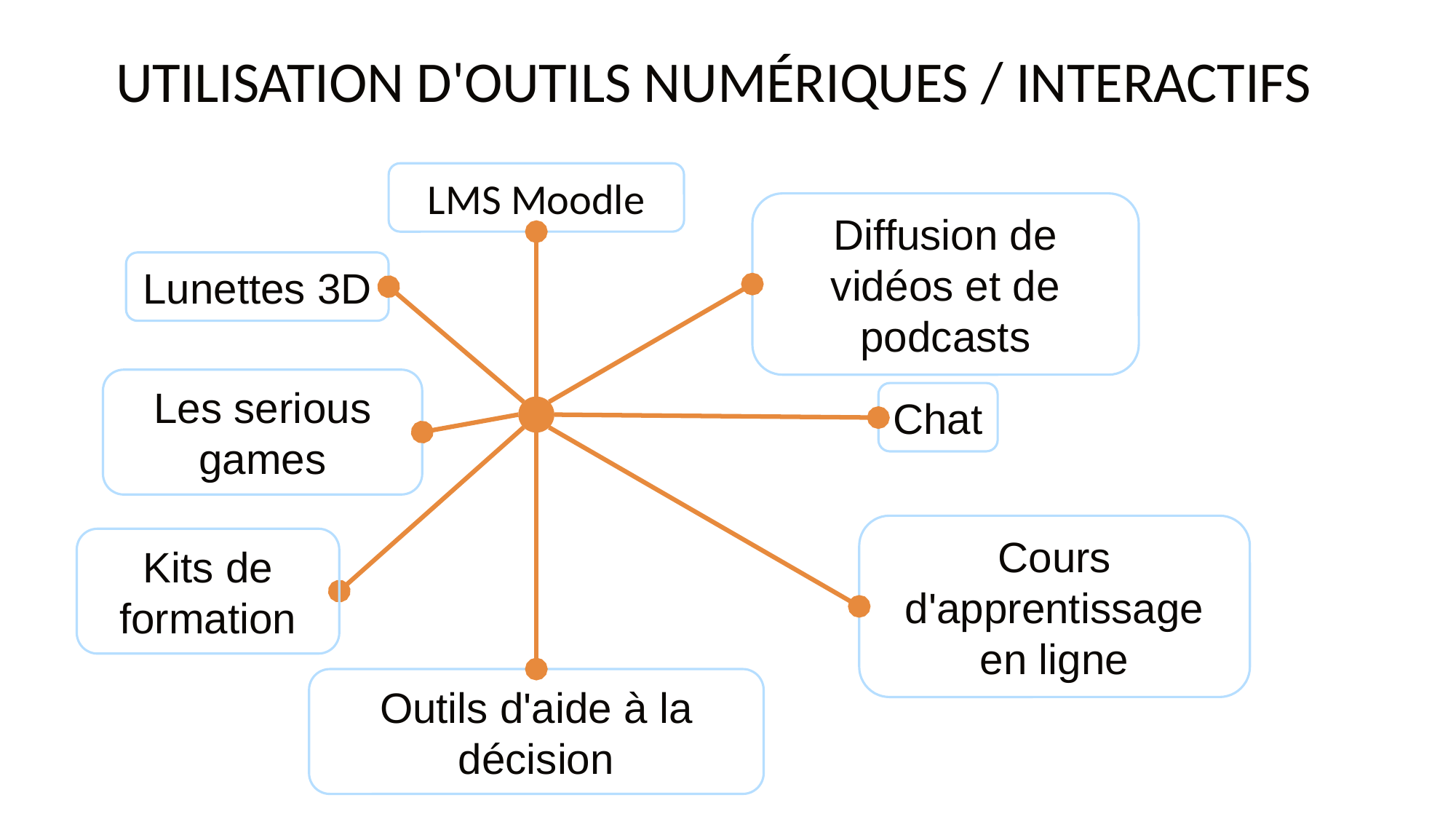

# Utilisation d'outils numériques / interactifs
LMS Moodle
Diffusion de vidéos et de podcasts
Lunettes 3D
Les serious games
Chat

Cours d'apprentissage en ligne
Kits de formation
Outils d'aide à la décision